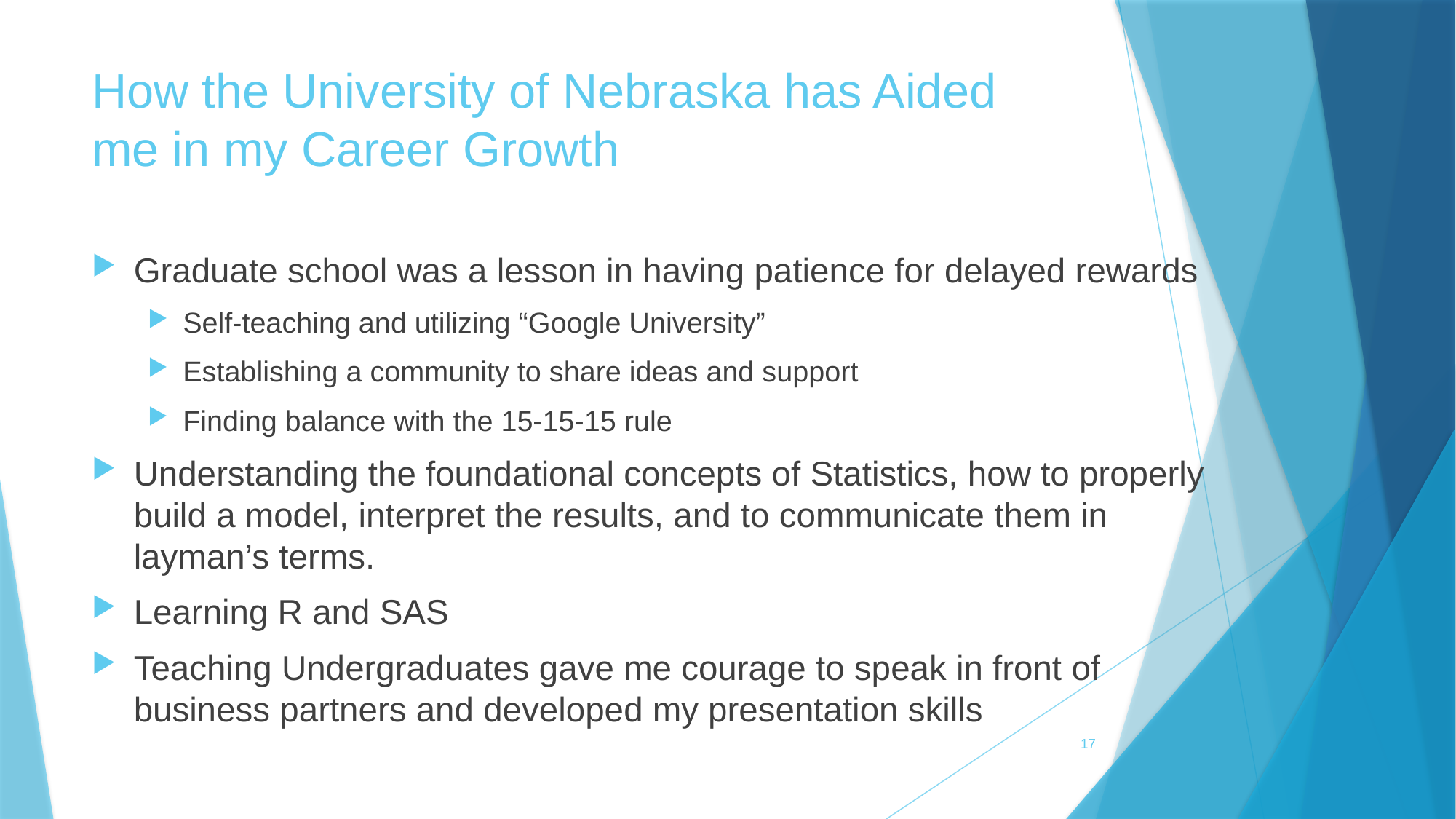

# How the University of Nebraska has Aided me in my Career Growth
Graduate school was a lesson in having patience for delayed rewards
Self-teaching and utilizing “Google University”
Establishing a community to share ideas and support
Finding balance with the 15-15-15 rule
Understanding the foundational concepts of Statistics, how to properly build a model, interpret the results, and to communicate them in layman’s terms.
Learning R and SAS
Teaching Undergraduates gave me courage to speak in front of business partners and developed my presentation skills

17